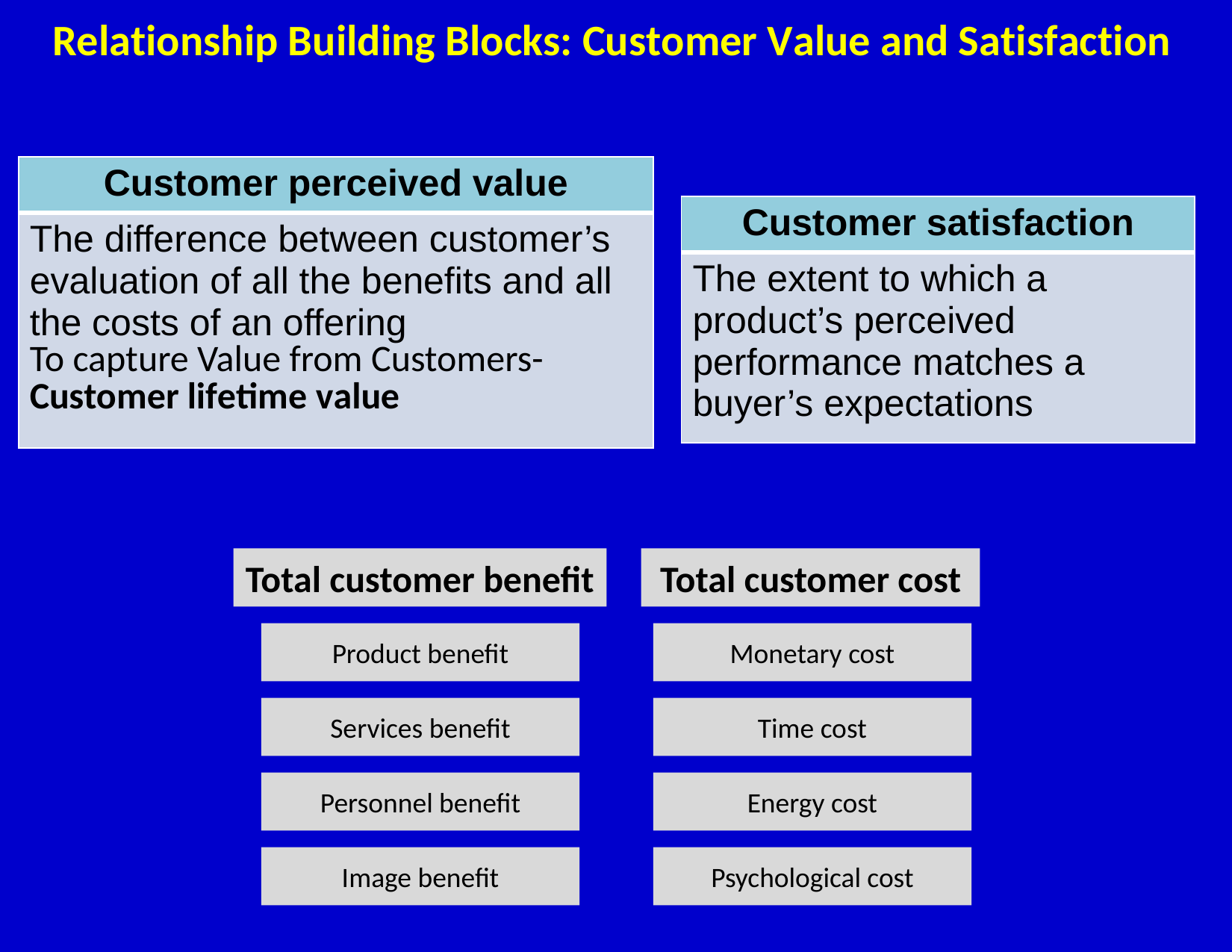

Relationship Building Blocks: Customer Value and Satisfaction
| Customer perceived value |
| --- |
| The difference between customer’s evaluation of all the benefits and all the costs of an offering To capture Value from Customers- Customer lifetime value |
| Customer satisfaction |
| --- |
| The extent to which a product’s perceived performance matches a buyer’s expectations |
.
Total customer benefit
Total customer cost
Product benefit
Monetary cost
Services benefit
Time cost
Personnel benefit
Energy cost
Image benefit
Psychological cost